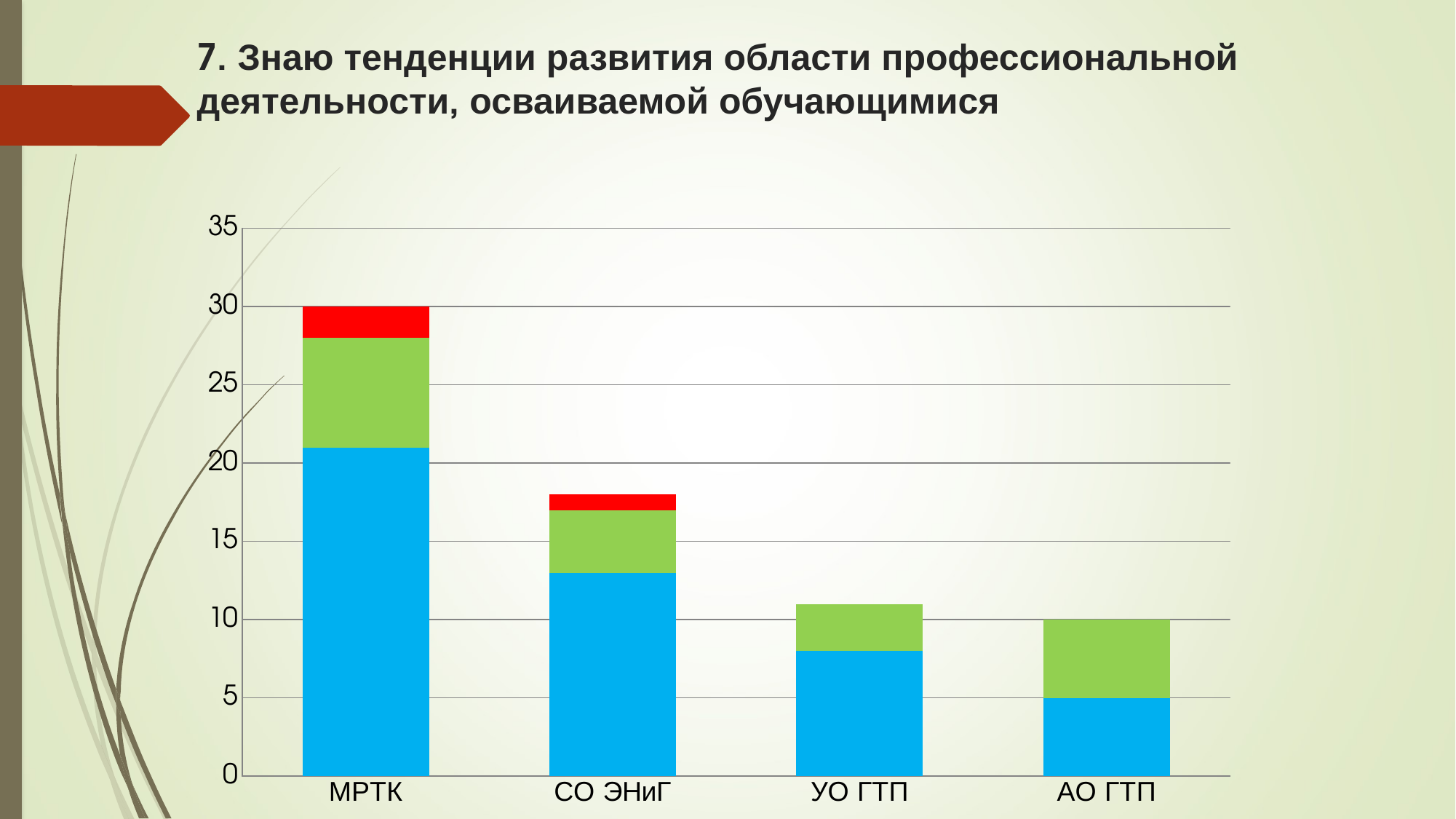

# 7. Знаю тенденции развития области профессиональной деятельности, осваиваемой обучающимися

### Chart

| Category | Да | Нет | Скорее да, чем нет | Скорее нет, чем да |
|---|---|---|---|---|
| МРТК | 21.0 | 0.0 | 7.0 | 2.0 |
| СО ЭНиГ | 13.0 | 0.0 | 4.0 | 1.0 |
| УО ГТП | 8.0 | 0.0 | 3.0 | 0.0 |
| АО ГТП | 5.0 | 0.0 | 5.0 | 0.0 |